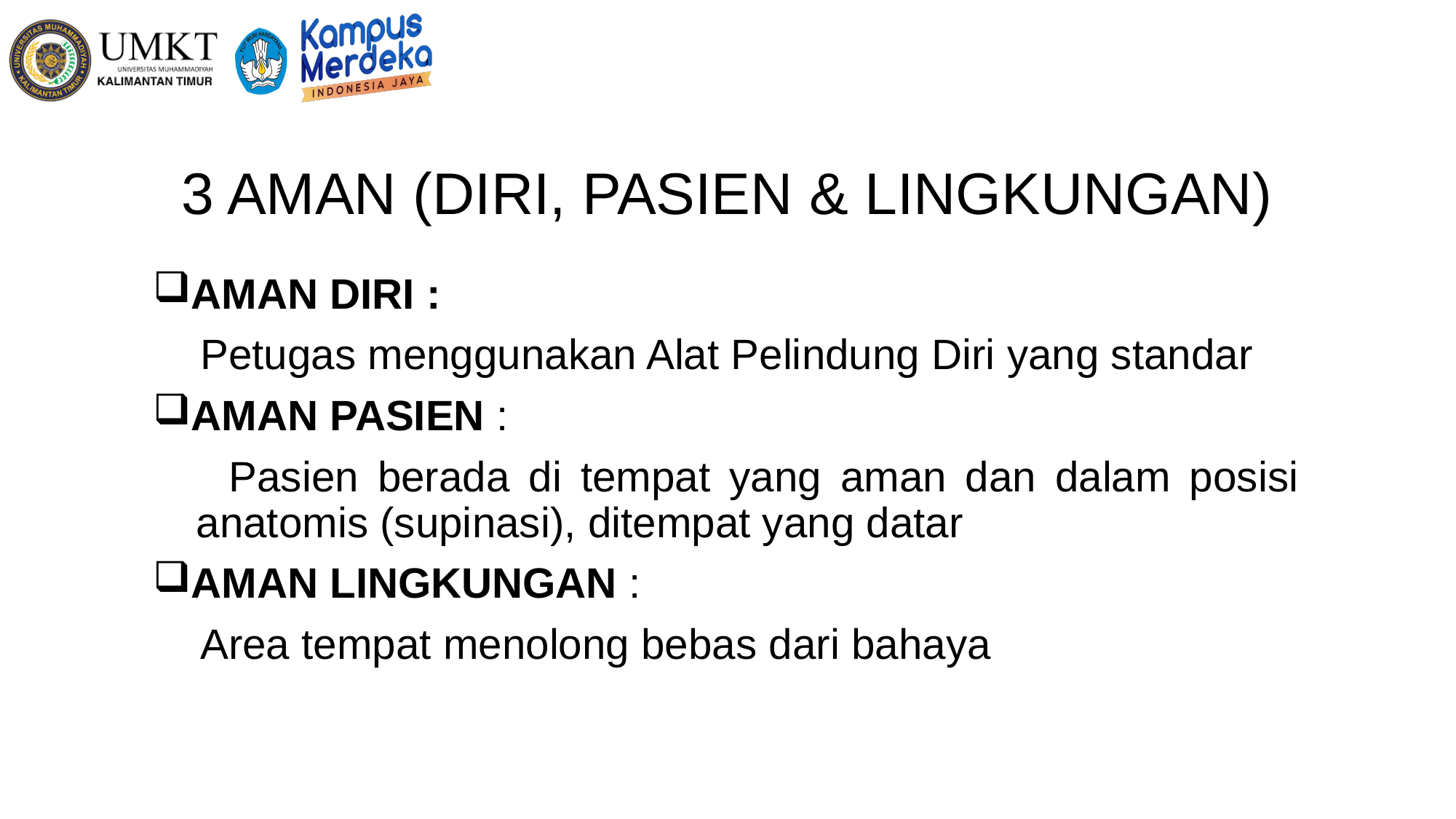

# 3 AMAN (DIRI, PASIEN & LINGKUNGAN)
AMAN DIRI :
    Petugas menggunakan Alat Pelindung Diri yang standar
AMAN PASIEN :
    Pasien berada di tempat yang aman dan dalam posisi anatomis (supinasi), ditempat yang datar
AMAN LINGKUNGAN :
    Area tempat menolong bebas dari bahaya